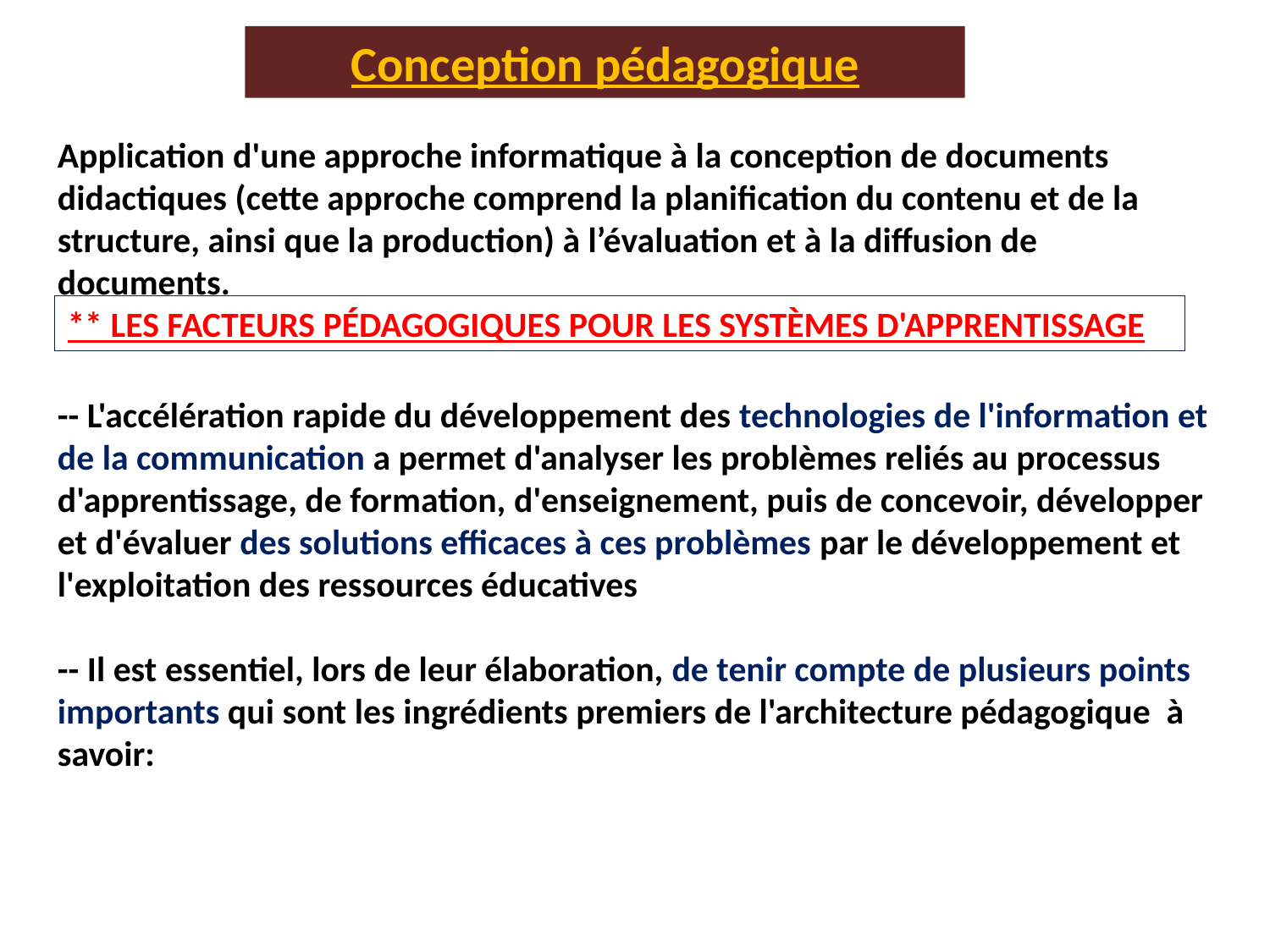

Conception pédagogique
Application d'une approche informatique à la conception de documents didactiques (cette approche comprend la planification du contenu et de la structure, ainsi que la production) à l’évaluation et à la diffusion de documents.
** LES FACTEURS PÉDAGOGIQUES POUR LES SYSTÈMES D'APPRENTISSAGE
-- L'accélération rapide du développement des technologies de l'information et de la communication a permet d'analyser les problèmes reliés au processus d'apprentissage, de formation, d'enseignement, puis de concevoir, développer et d'évaluer des solutions efficaces à ces problèmes par le développement et l'exploitation des ressources éducatives

-- Il est essentiel, lors de leur élaboration, de tenir compte de plusieurs points importants qui sont les ingrédients premiers de l'architecture pédagogique  à savoir: